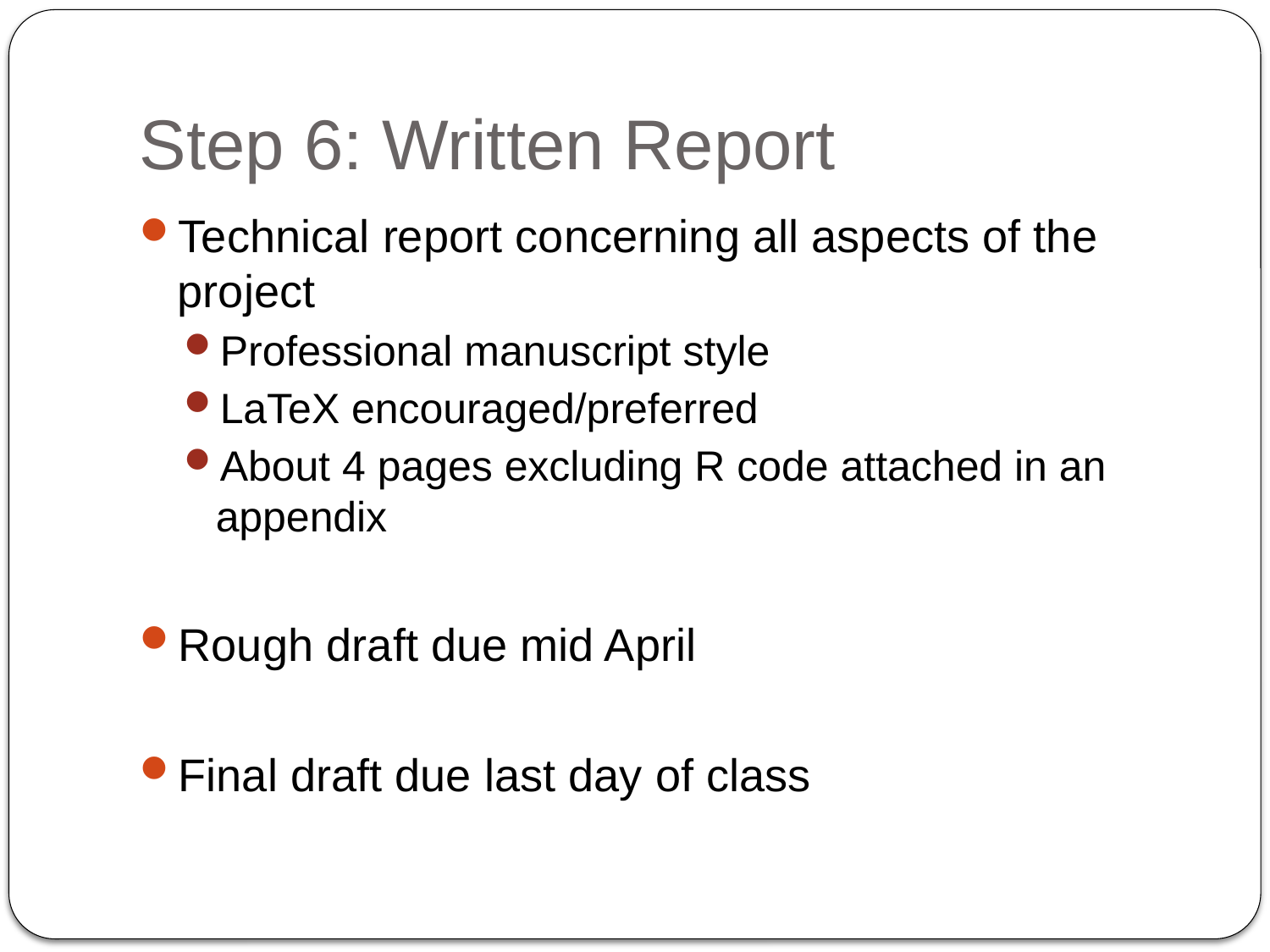

# Step 6: Written Report
Technical report concerning all aspects of the project
Professional manuscript style
LaTeX encouraged/preferred
About 4 pages excluding R code attached in an appendix

Rough draft due mid April

Final draft due last day of class